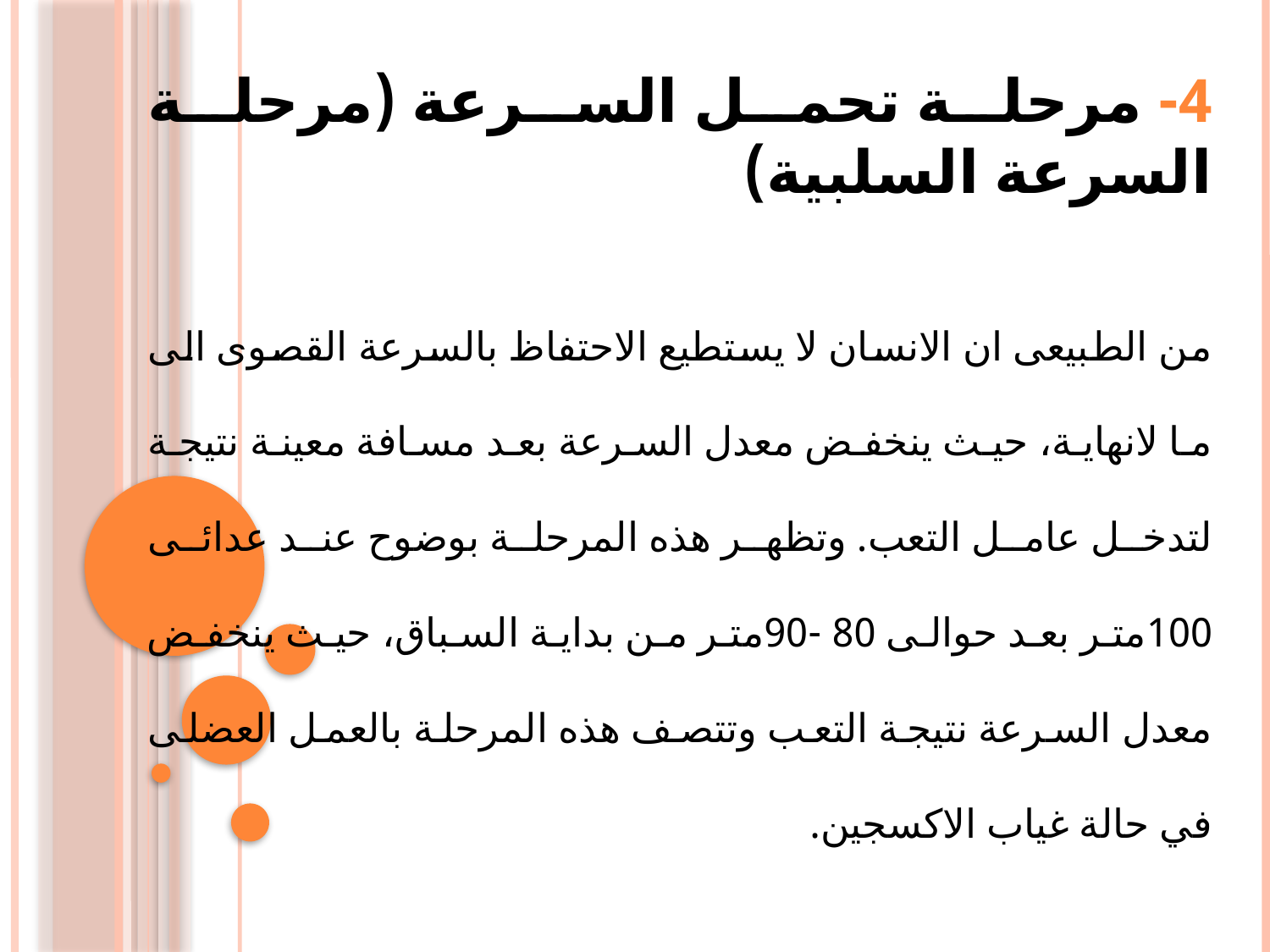

4- مرحلة تحمل السرعة (مرحلة السرعة السلبية)

	من الطبيعى ان الانسان لا يستطيع الاحتفاظ بالسرعة القصوى الى ما لانهاية، حيث ينخفض معدل السرعة بعد مسافة معينة نتيجة لتدخل عامل التعب. وتظهر هذه المرحلة بوضوح عند عدائى 100متر بعد حوالى 80 -90متر من بداية السباق، حيث ينخفض معدل السرعة نتيجة التعب وتتصف هذه المرحلة بالعمل العضلى في حالة غياب الاكسجين.